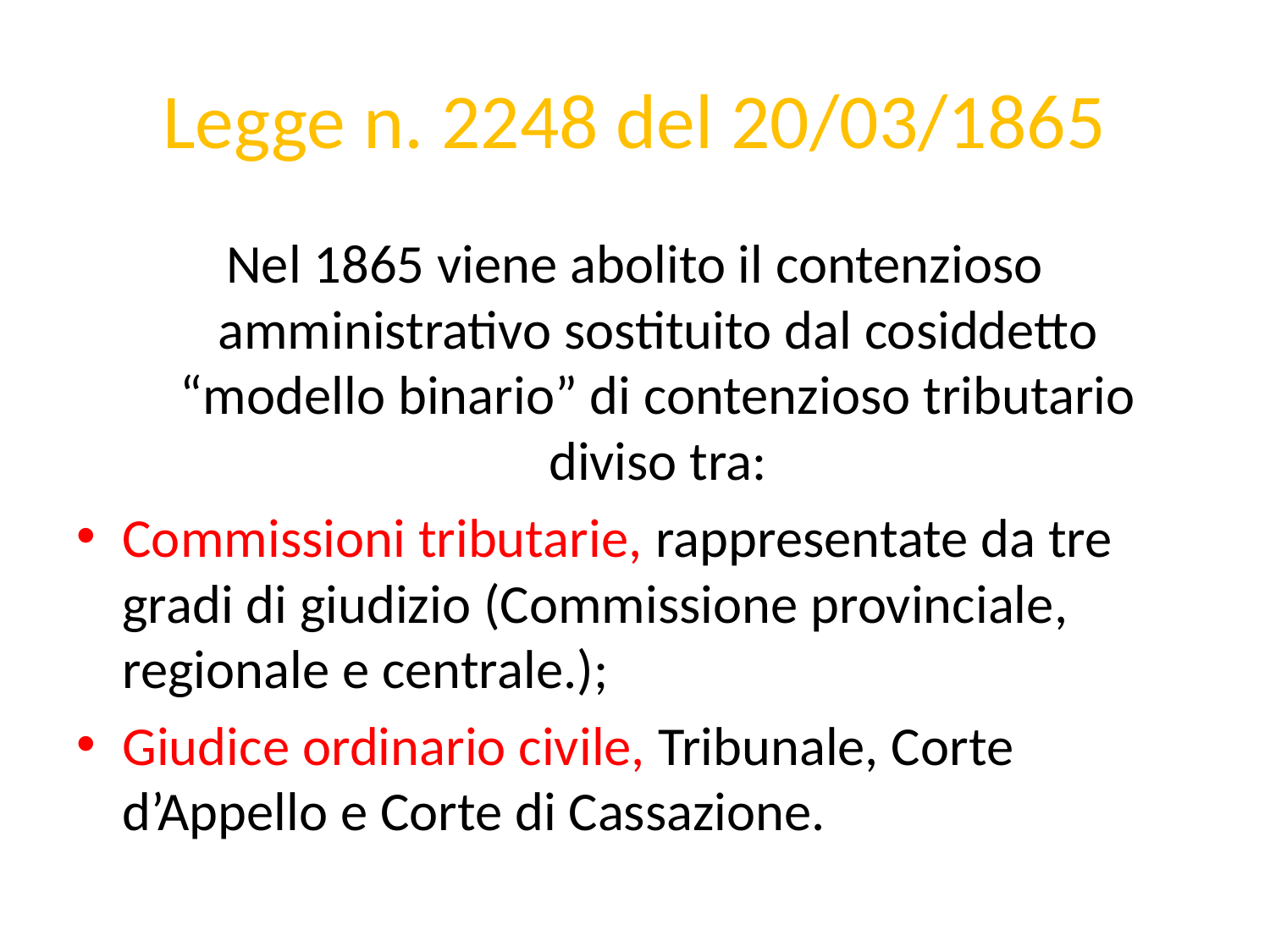

# Legge n. 2248 del 20/03/1865
Nel 1865 viene abolito il contenzioso amministrativo sostituito dal cosiddetto “modello binario” di contenzioso tributario diviso tra:
Commissioni tributarie, rappresentate da tre gradi di giudizio (Commissione provinciale, regionale e centrale.);
Giudice ordinario civile, Tribunale, Corte d’Appello e Corte di Cassazione.